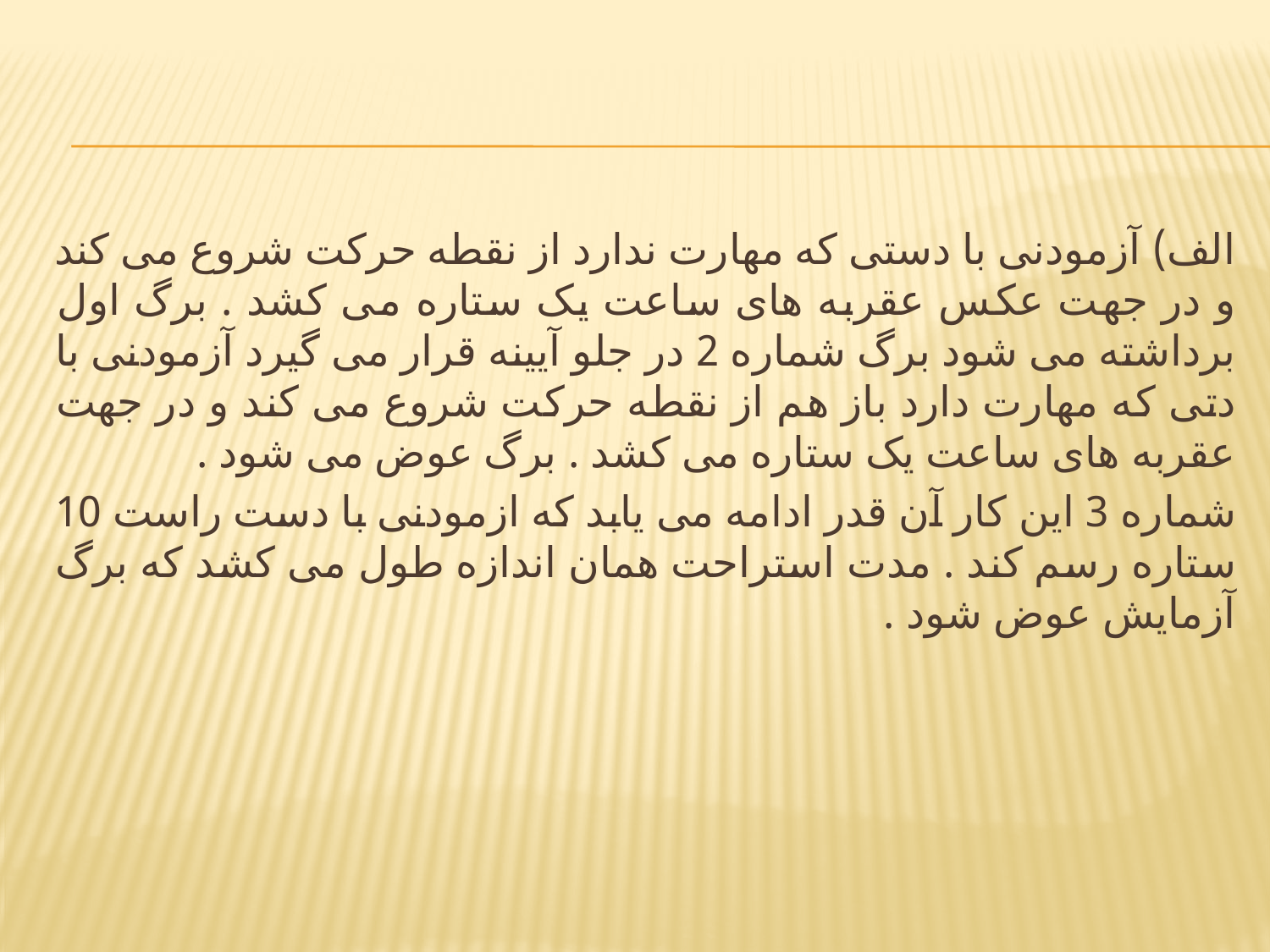

#
الف) آزمودنی با دستی که مهارت ندارد از نقطه حرکت شروع می کند و در جهت عکس عقربه های ساعت یک ستاره می کشد . برگ اول برداشته می شود برگ شماره 2 در جلو آیینه قرار می گیرد آزمودنی با دتی که مهارت دارد باز هم از نقطه حرکت شروع می کند و در جهت عقربه های ساعت یک ستاره می کشد . برگ عوض می شود .
شماره 3 این کار آن قدر ادامه می یابد که ازمودنی با دست راست 10 ستاره رسم کند . مدت استراحت همان اندازه طول می کشد که برگ آزمایش عوض شود .